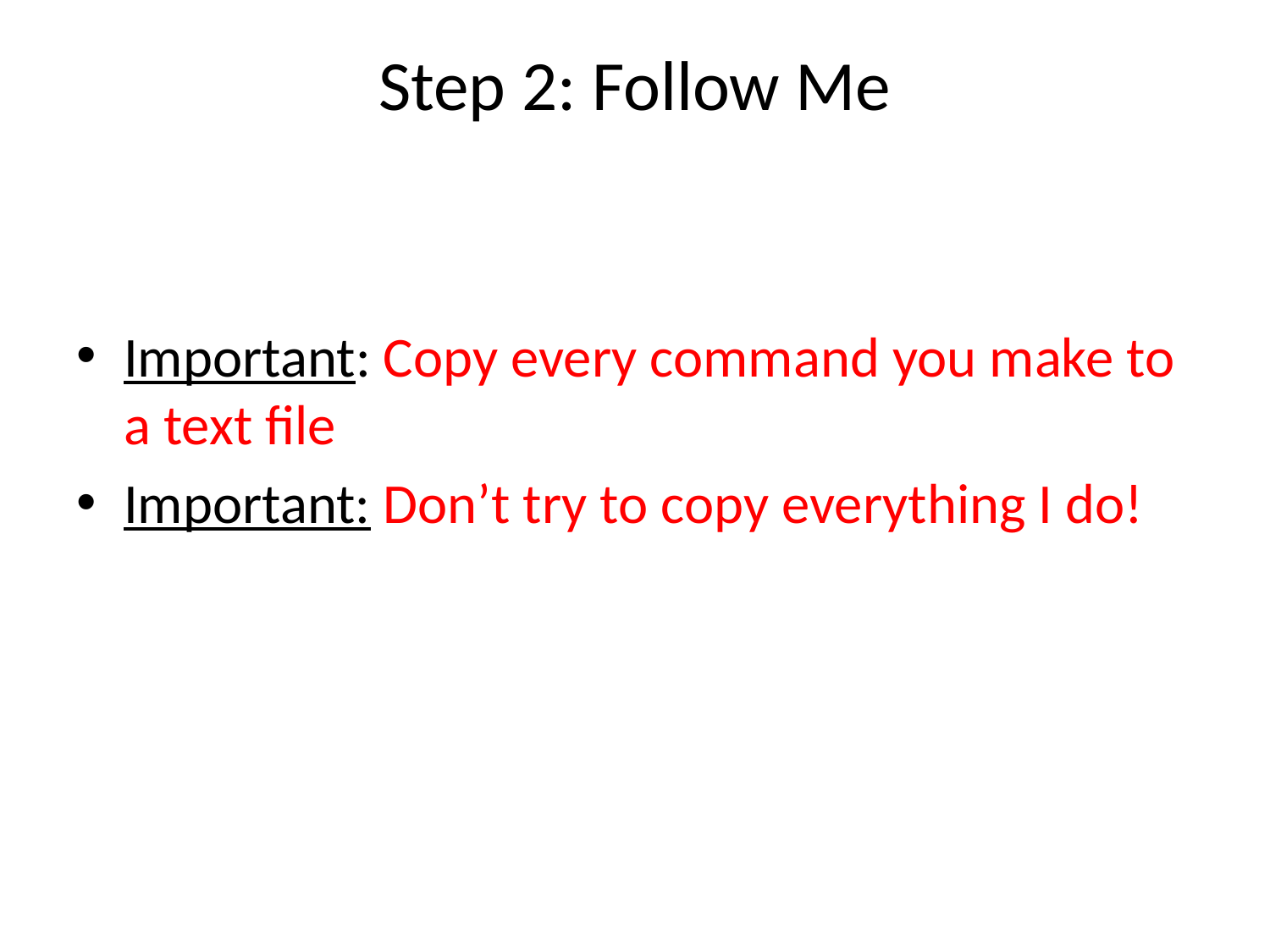

# Step 2: Follow Me

Important: Copy every command you make to a text file
Important: Don’t try to copy everything I do!